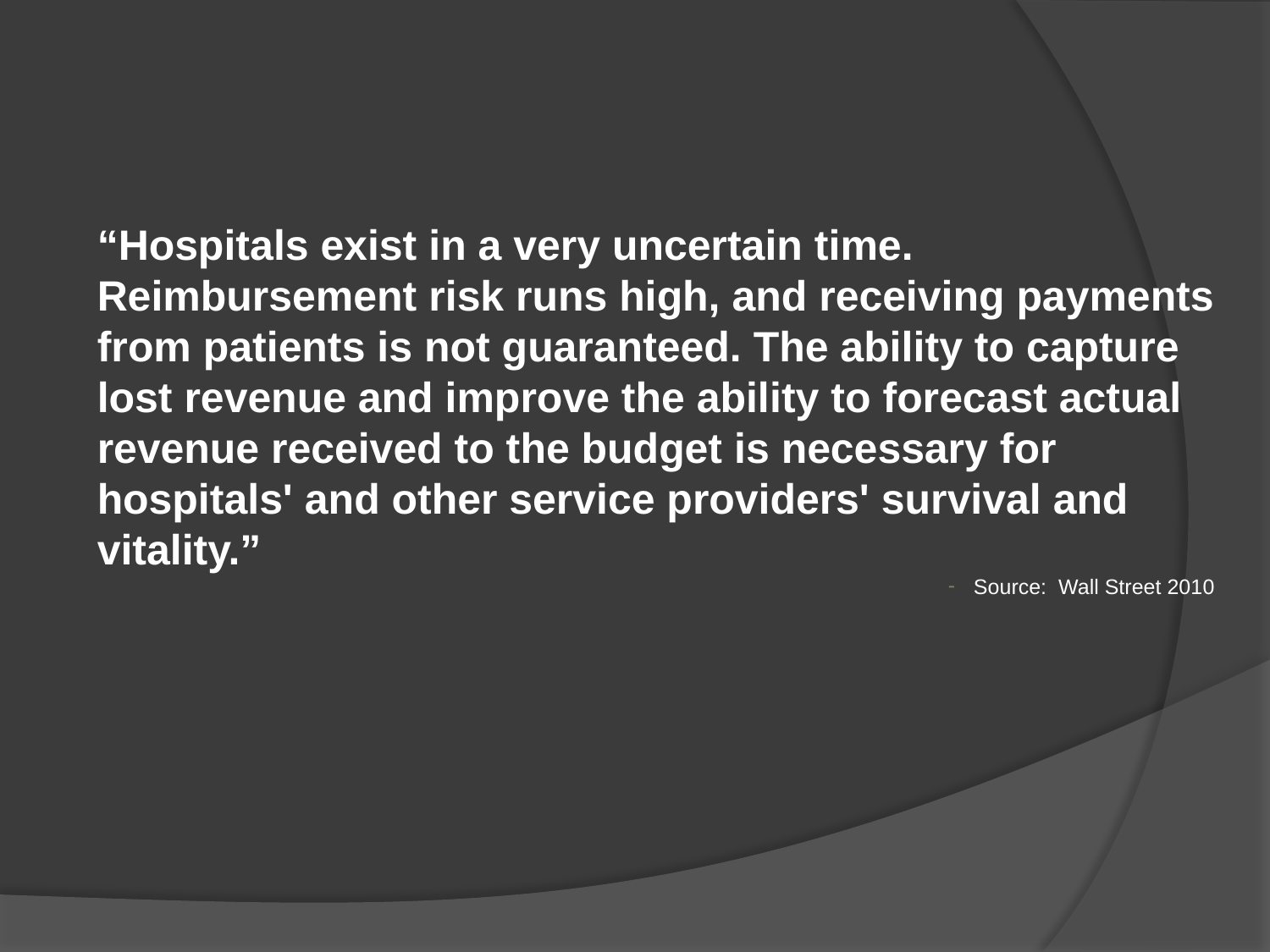

“Hospitals exist in a very uncertain time. Reimbursement risk runs high, and receiving payments from patients is not guaranteed. The ability to capture lost revenue and improve the ability to forecast actual revenue received to the budget is necessary for hospitals' and other service providers' survival and vitality.”
Source:  Wall Street 2010